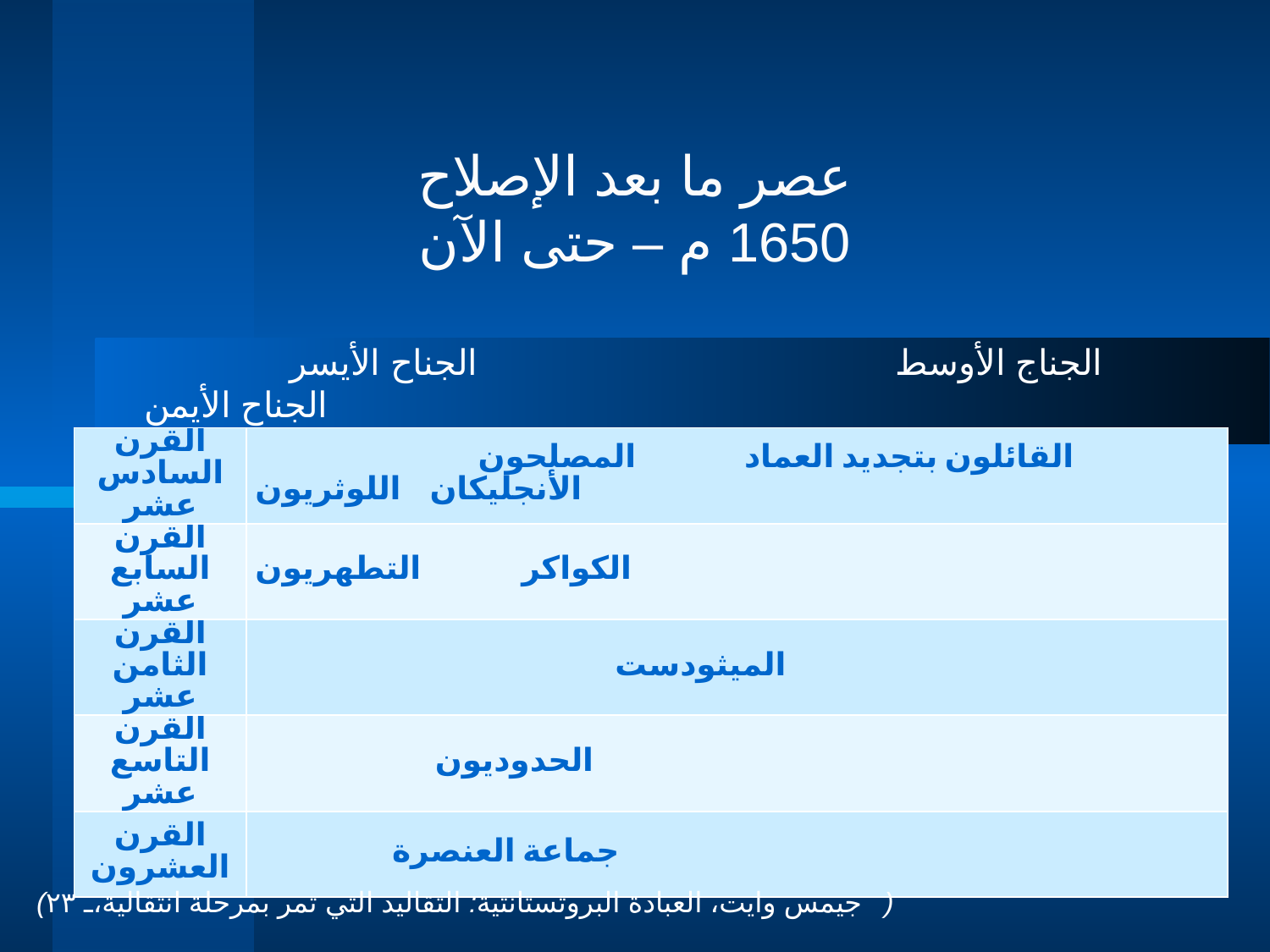

عصر ما بعد الإصلاح
1650 م – حتى الآن
               الجناح الأيسر		         الجناج الأوسط                           الجناح الأيمن
| القرن السادس عشر | القائلون بتجديد العماد المصلحون الأنجليكان اللوثريون |
| --- | --- |
| القرن السابع عشر | الكواكر التطهريون |
| القرن الثامن عشر | الميثودست |
| القرن التاسع عشر | الحدوديون |
| القرن العشرون | جماعة العنصرة |
(جيمس وايت، العبادة البروتستانتية: التقاليد التي تمر بمرحلة انتقالية، ٢٣)